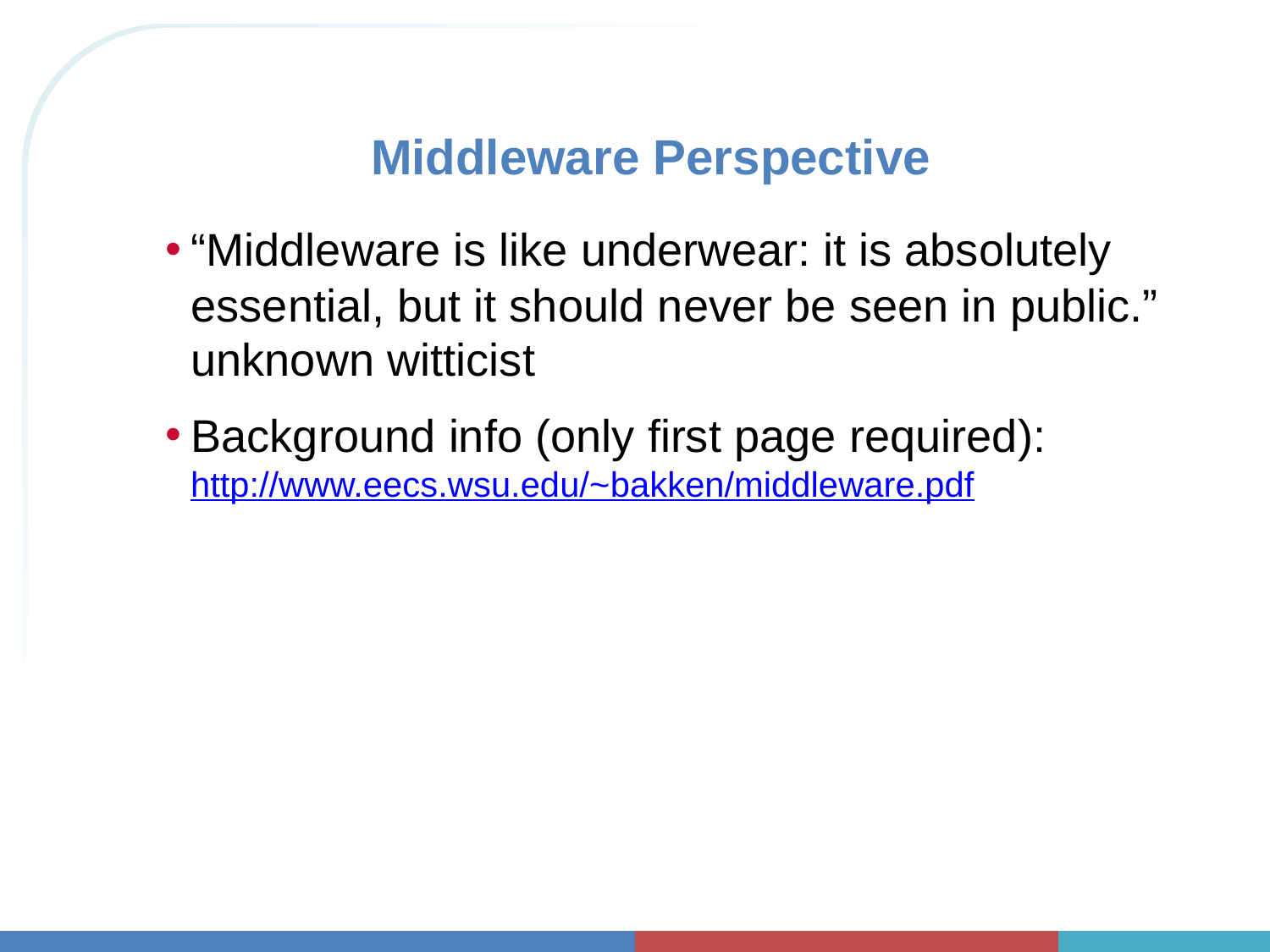

# Middleware Perspective
“Middleware is like underwear: it is absolutely essential, but it should never be seen in public.” unknown witticist
Background info (only first page required): http://www.eecs.wsu.edu/~bakken/middleware.pdf